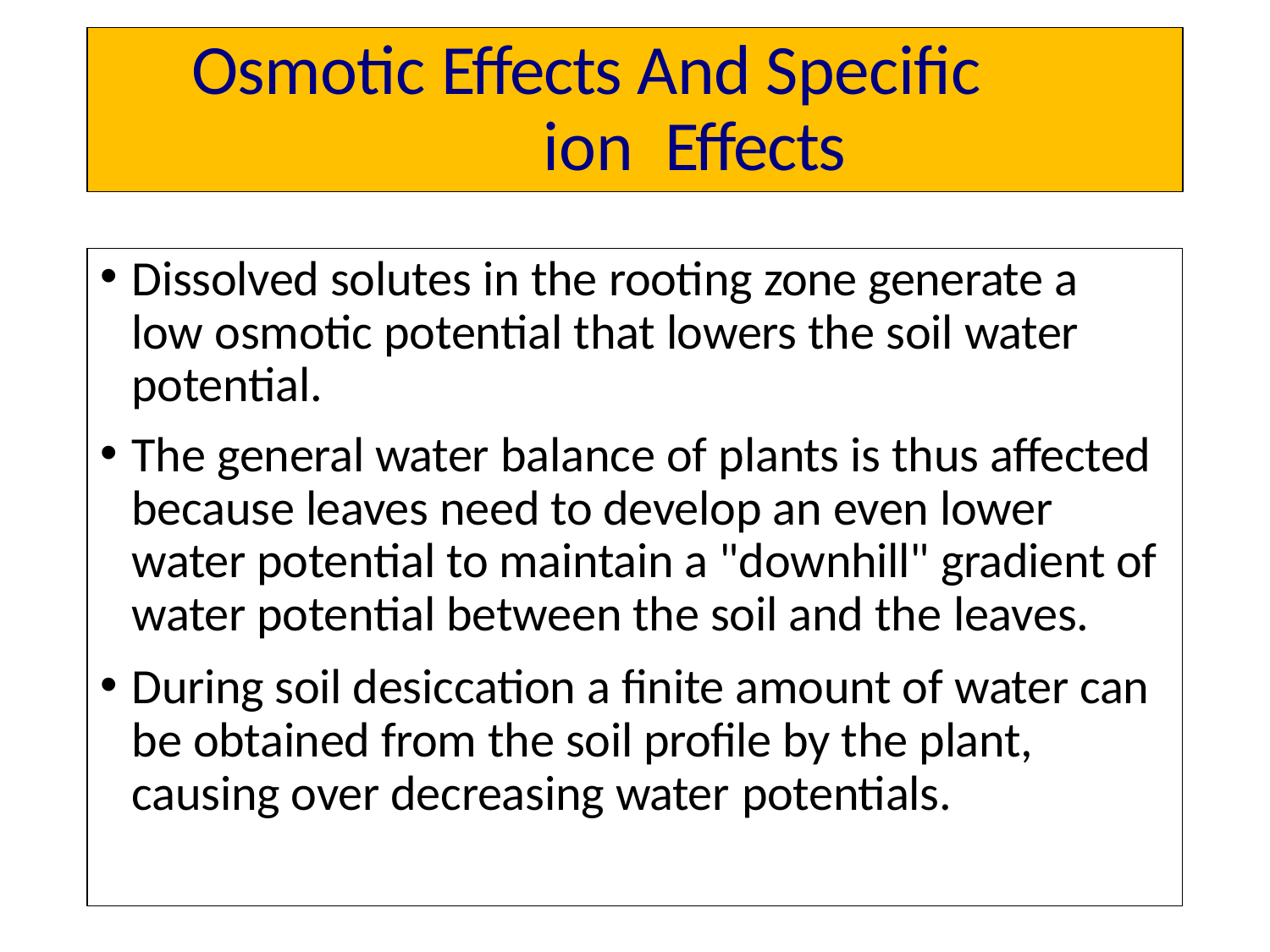

# Osmotic Effects And Specific ion  Effects
Dissolved solutes in the rooting zone generate a  low osmotic potential that lowers the soil water  potential.
The general water balance of plants is thus affected  because leaves need to develop an even lower  water potential to maintain a "downhill" gradient of  water potential between the soil and the leaves.
During soil desiccation a finite amount of water can  be obtained from the soil profile by the plant,  causing over decreasing water potentials.